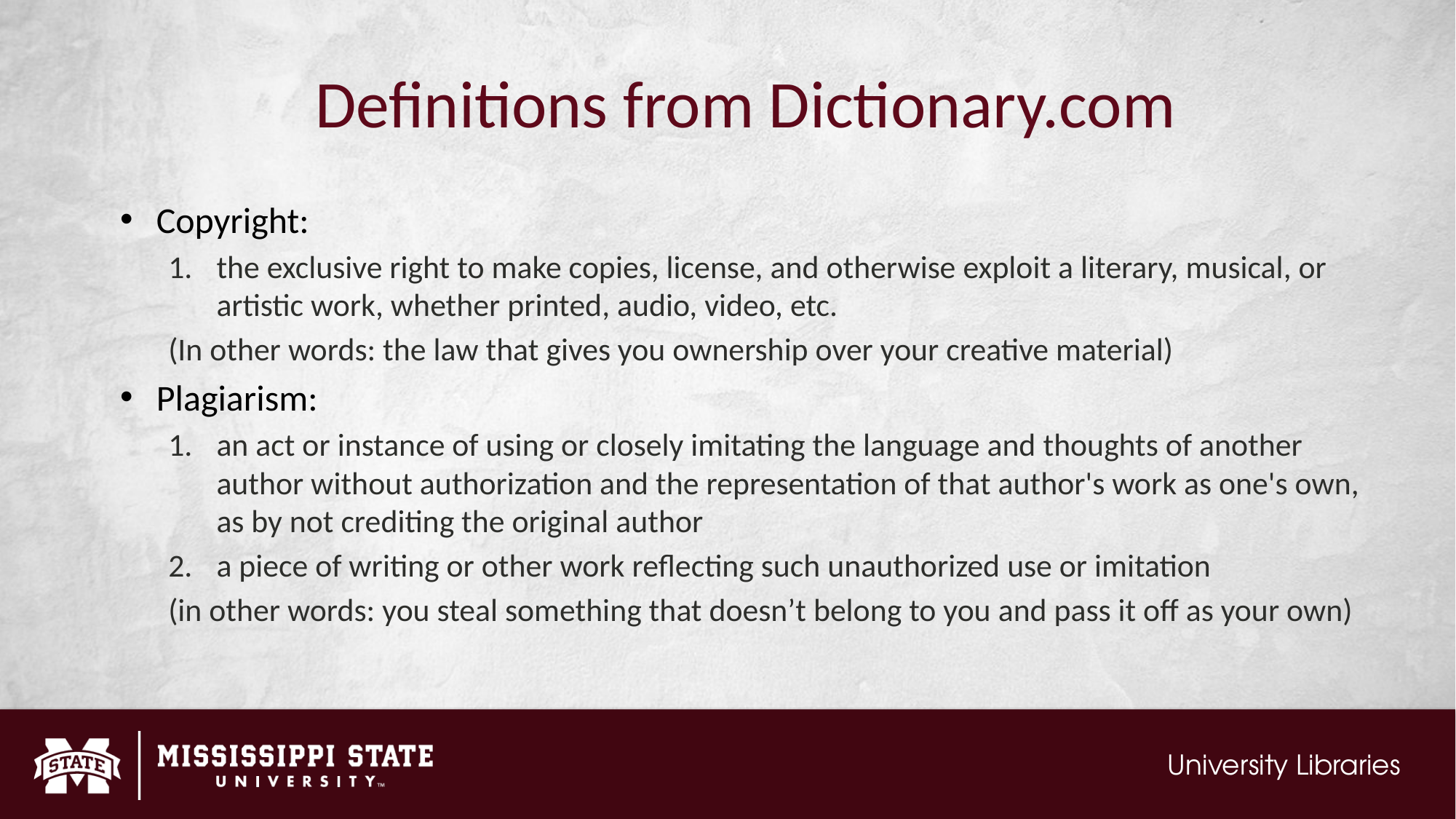

# Definitions from Dictionary.com
Copyright:
the exclusive right to make copies, license, and otherwise exploit a literary, musical, or artistic work, whether printed, audio, video, etc.
(In other words: the law that gives you ownership over your creative material)
Plagiarism:
an act or instance of using or closely imitating the language and thoughts of another author without authorization and the representation of that author's work as one's own, as by not crediting the original author
a piece of writing or other work reflecting such unauthorized use or imitation
(in other words: you steal something that doesn’t belong to you and pass it off as your own)